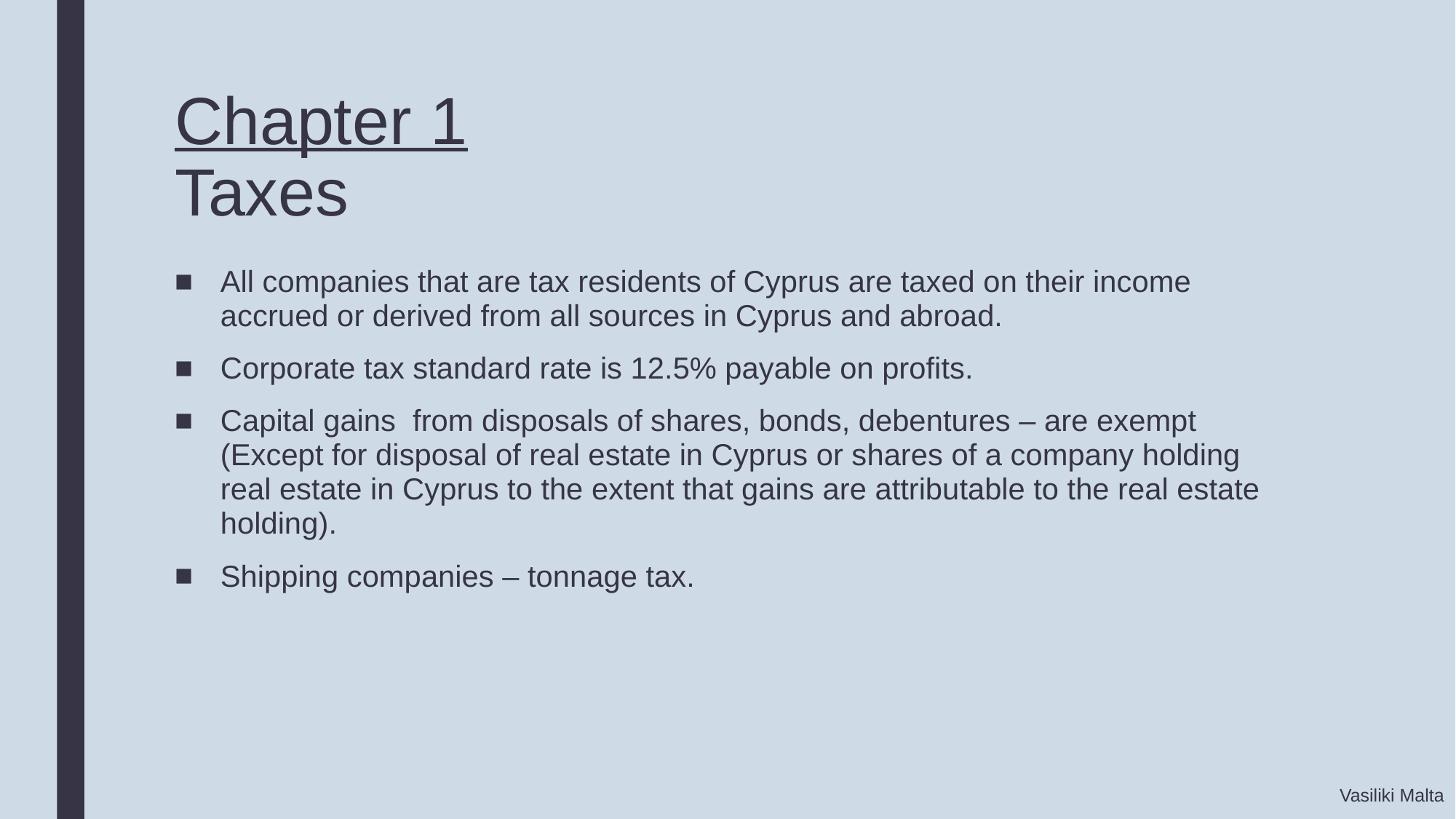

# Chapter 1 Taxes
All companies that are tax residents of Cyprus are taxed on their income accrued or derived from all sources in Cyprus and abroad.
Corporate tax standard rate is 12.5% payable on profits.
Capital gains  from disposals of shares, bonds, debentures – are exempt (Except for disposal of real estate in Cyprus or shares of a company holding real estate in Cyprus to the extent that gains are attributable to the real estate holding).
Shipping companies – tonnage tax.
Vasiliki Malta